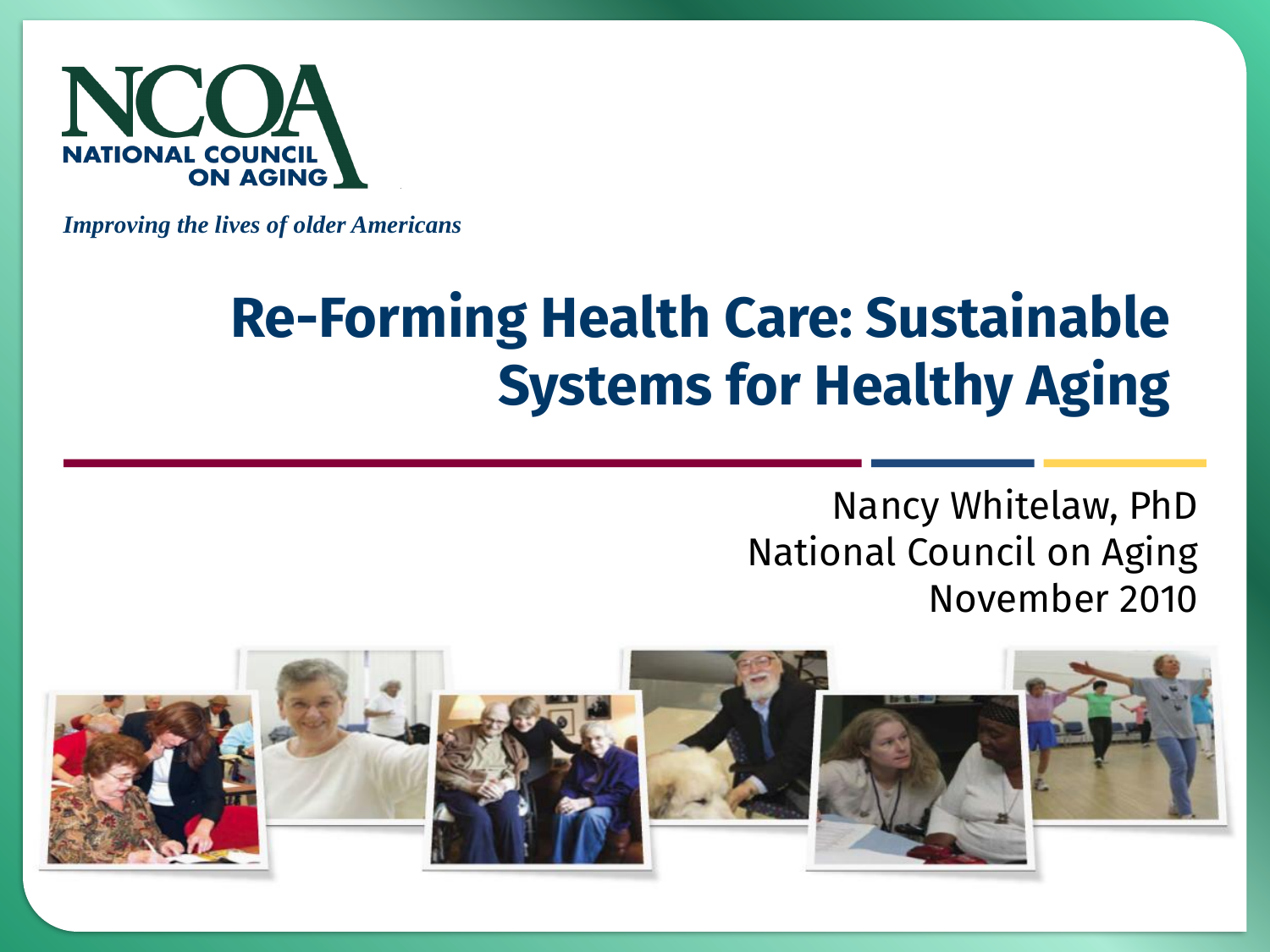

Re-Forming Health Care: Sustainable Systems for Healthy Aging
Nancy Whitelaw, PhD
National Council on Aging
November 2010